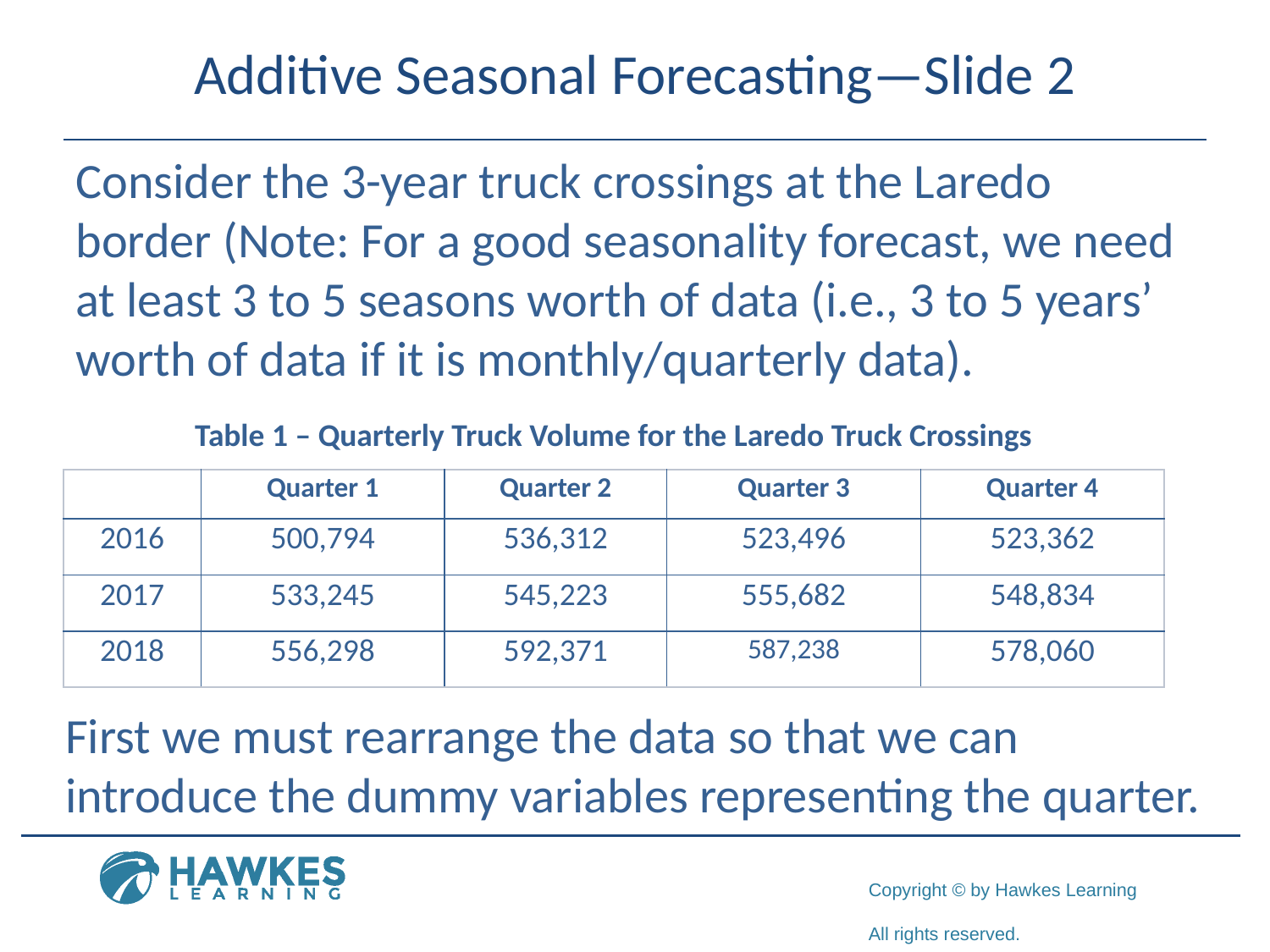

# Additive Seasonal Forecasting—Slide 2
Consider the 3-year truck crossings at the Laredo border (Note: For a good seasonality forecast, we need at least 3 to 5 seasons worth of data (i.e., 3 to 5 years’ worth of data if it is monthly/quarterly data).
Table 1 – Quarterly Truck Volume for the Laredo Truck Crossings
|  | Quarter 1 | Quarter 2 | Quarter 3 | Quarter 4 |
| --- | --- | --- | --- | --- |
| 2016 | 500,794 | 536,312 | 523,496 | 523,362 |
| 2017 | 533,245 | 545,223 | 555,682 | 548,834 |
| 2018 | 556,298 | 592,371 | 587,238 | 578,060 |
First we must rearrange the data so that we can introduce the dummy variables representing the quarter.